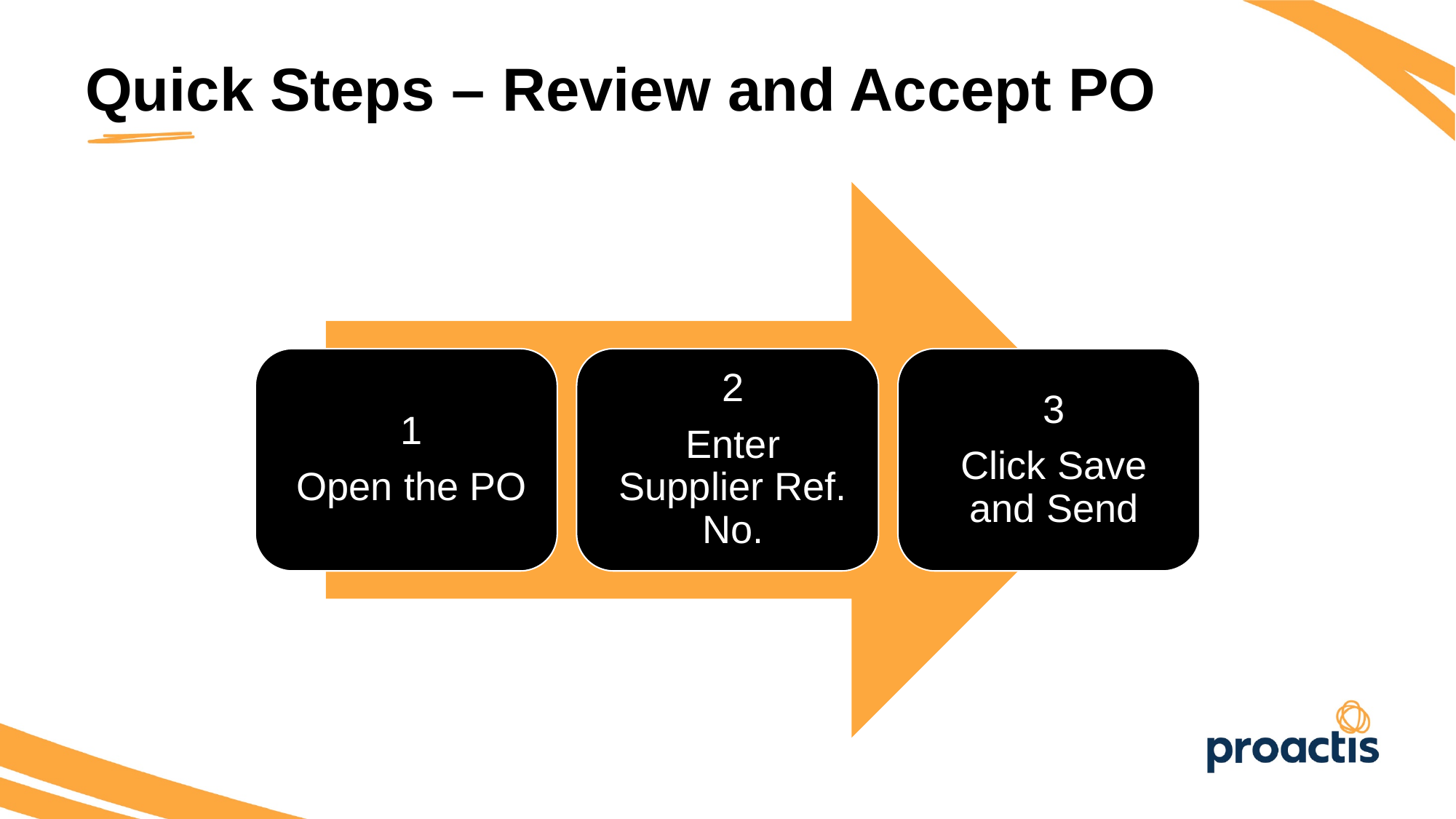

Quick Steps – Review and Accept PO
1
Open the PO
2
Enter Supplier Ref. No.
3
Click Save and Send